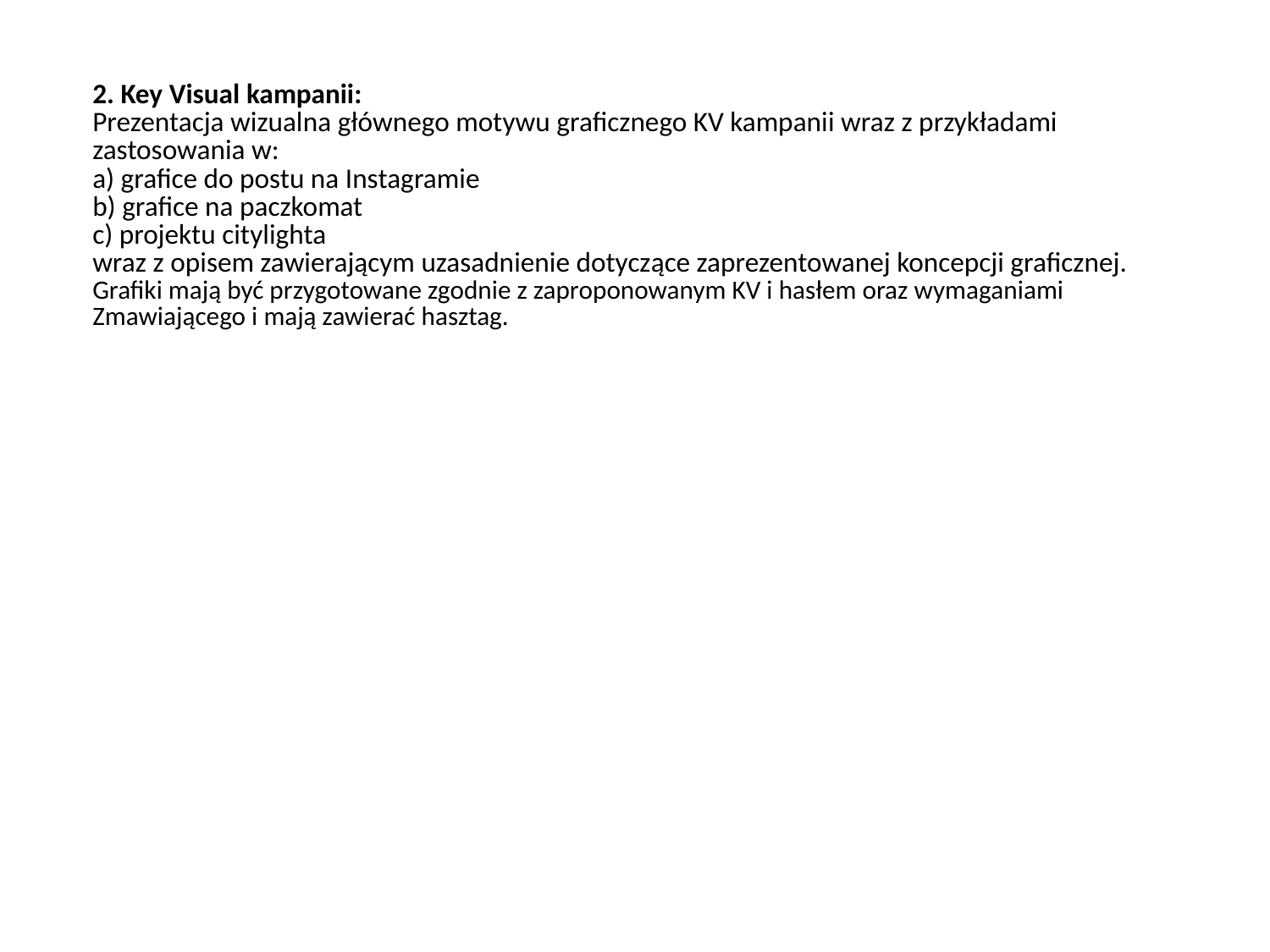

2. Key Visual kampanii:
Prezentacja wizualna głównego motywu graficznego KV kampanii wraz z przykładami zastosowania w:
a) grafice do postu na Instagramie
b) grafice na paczkomat
c) projektu citylighta
wraz z opisem zawierającym uzasadnienie dotyczące zaprezentowanej koncepcji graficznej.
Grafiki mają być przygotowane zgodnie z zaproponowanym KV i hasłem oraz wymaganiami Zmawiającego i mają zawierać hasztag.
#